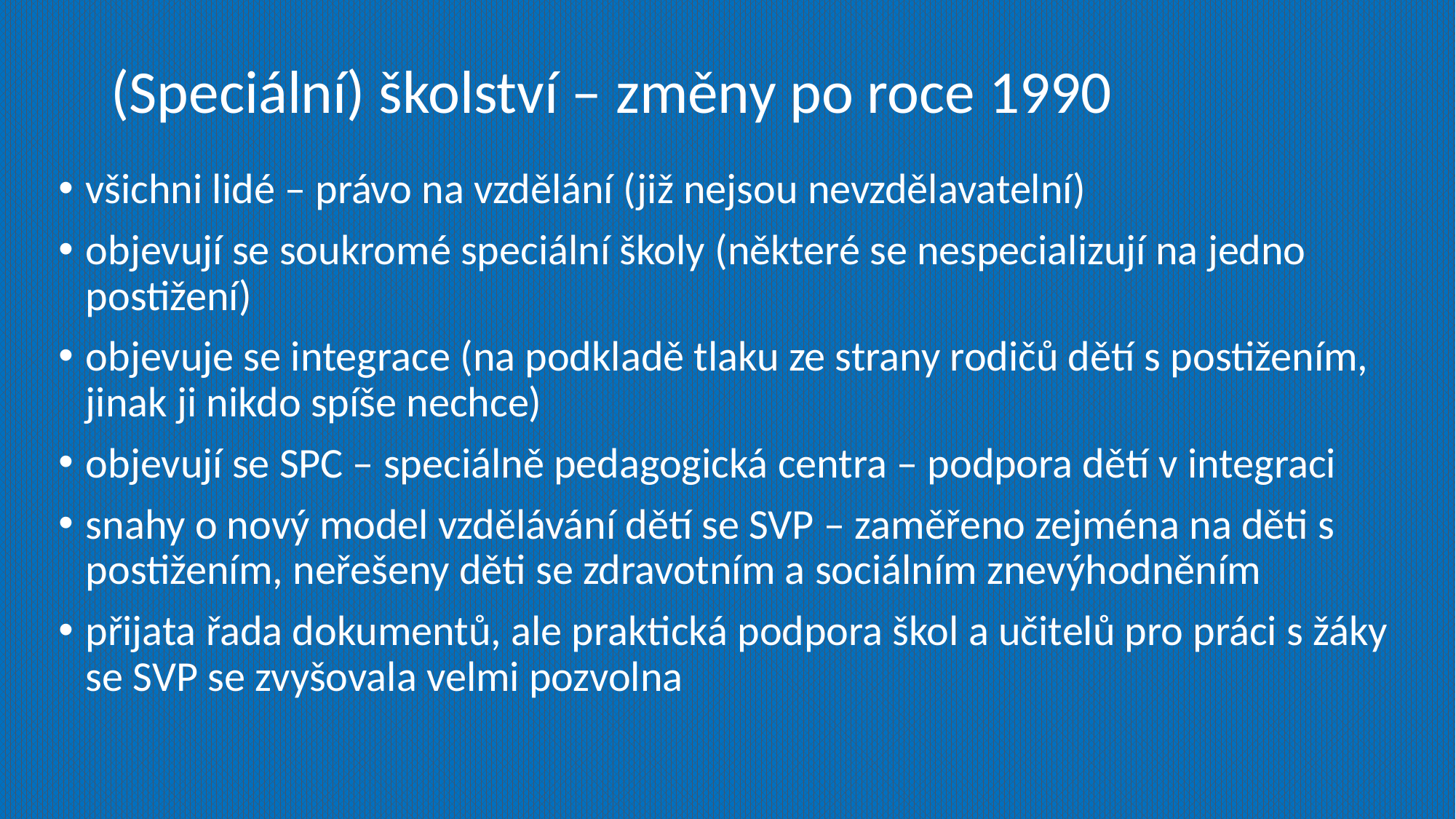

# (Speciální) školství – změny po roce 1990
všichni lidé – právo na vzdělání (již nejsou nevzdělavatelní)
objevují se soukromé speciální školy (některé se nespecializují na jedno postižení)
objevuje se integrace (na podkladě tlaku ze strany rodičů dětí s postižením, jinak ji nikdo spíše nechce)
objevují se SPC – speciálně pedagogická centra – podpora dětí v integraci
snahy o nový model vzdělávání dětí se SVP – zaměřeno zejména na děti s postižením, neřešeny děti se zdravotním a sociálním znevýhodněním
přijata řada dokumentů, ale praktická podpora škol a učitelů pro práci s žáky se SVP se zvyšovala velmi pozvolna